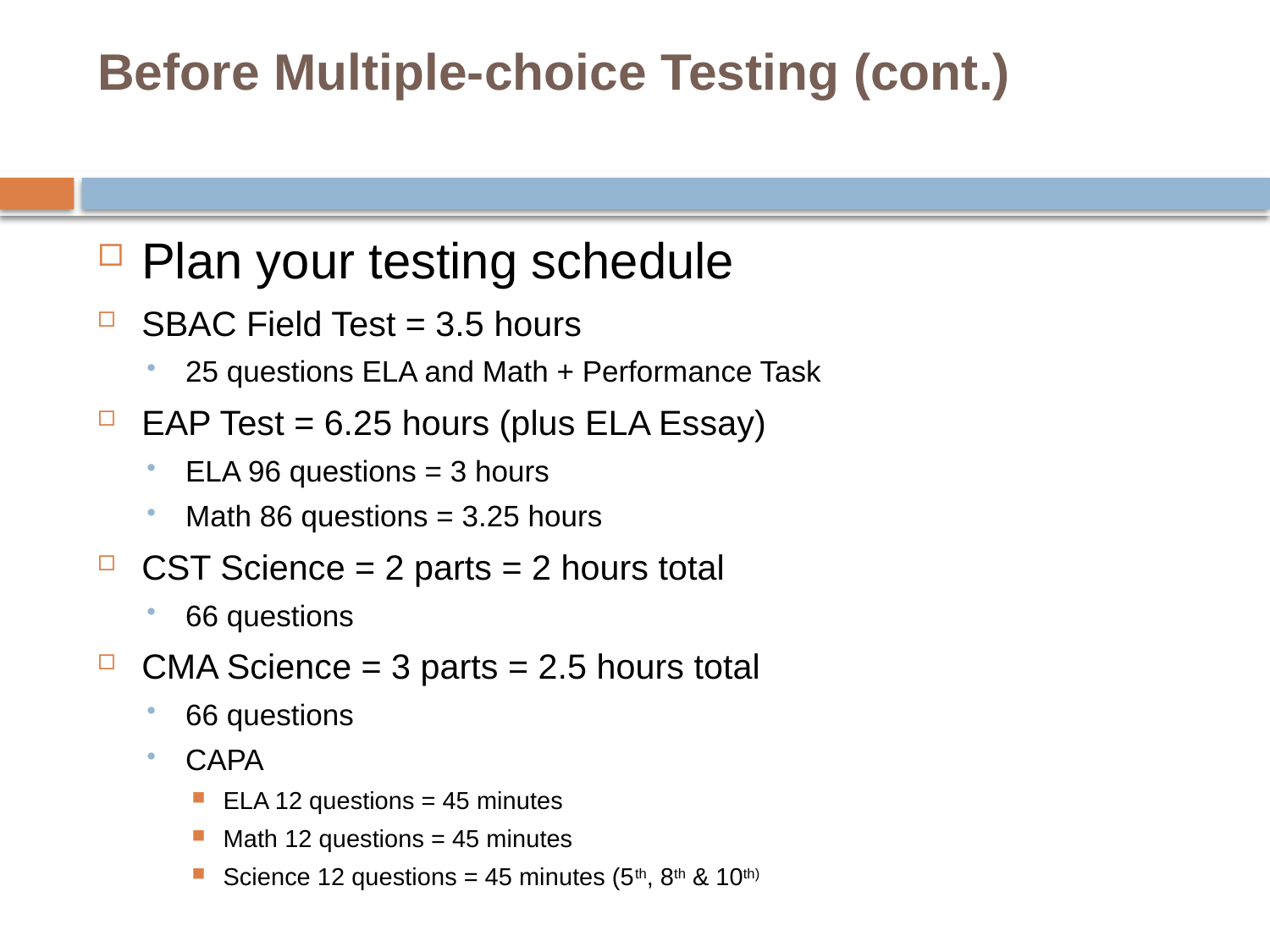

# Before Multiple-choice Testing (cont.)
Plan your testing schedule
SBAC Field Test = 3.5 hours
25 questions ELA and Math + Performance Task
EAP Test = 6.25 hours (plus ELA Essay)
ELA 96 questions = 3 hours
Math 86 questions = 3.25 hours
CST Science = 2 parts = 2 hours total
66 questions
CMA Science = 3 parts = 2.5 hours total
66 questions
CAPA
ELA 12 questions = 45 minutes
Math 12 questions = 45 minutes
Science 12 questions = 45 minutes (5th, 8th & 10th)